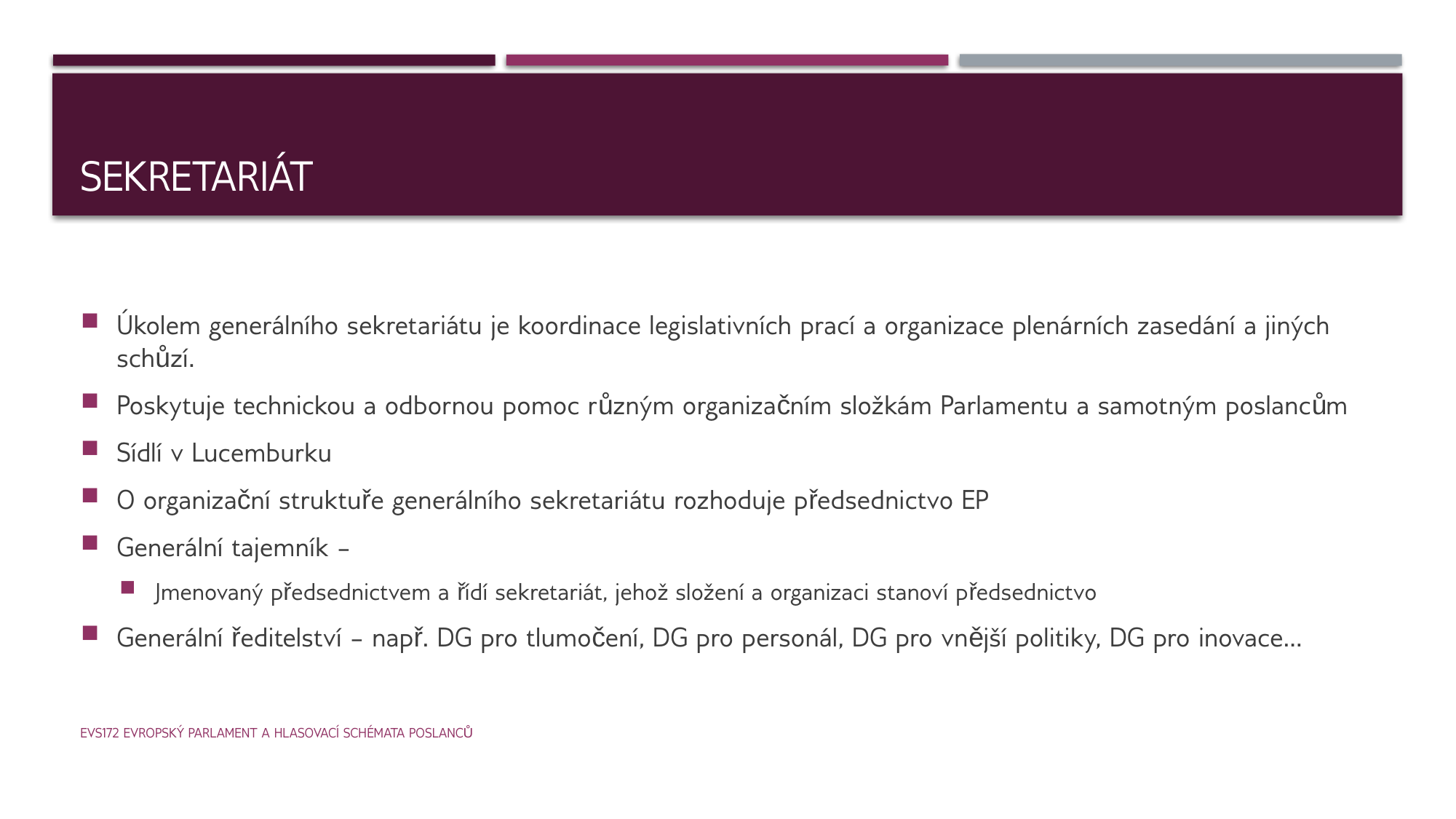

# sekretariát
Úkolem generálního sekretariátu je koordinace legislativních prací a organizace plenárních zasedání a jiných schůzí.
Poskytuje technickou a odbornou pomoc různým organizačním složkám Parlamentu a samotným poslancům
Sídlí v Lucemburku
O organizační struktuře generálního sekretariátu rozhoduje předsednictvo EP
Generální tajemník –
Jmenovaný předsednictvem a řídí sekretariát, jehož složení a organizaci stanoví předsednictvo
Generální ředitelství – např. DG pro tlumočení, DG pro personál, DG pro vnější politiky, DG pro inovace…
EVS172 Evropský parlament a hlasovací schémata poslanců